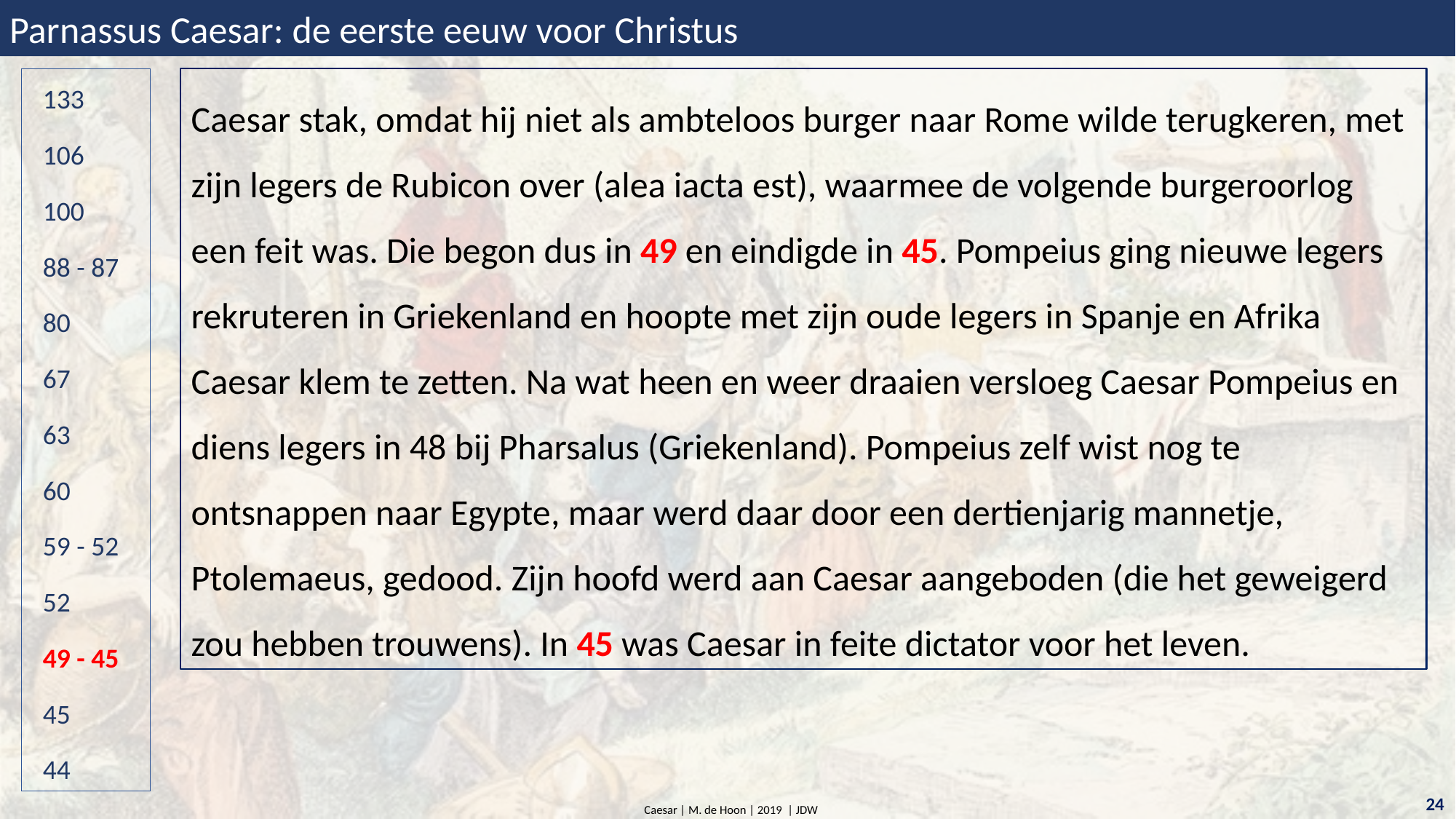

Parnassus Caesar: de eerste eeuw voor Christus

Caesar stak, omdat hij niet als ambteloos burger naar Rome wilde terugkeren, met zijn legers de Rubicon over (alea iacta est), waarmee de volgende burgeroorlog een feit was. Die begon dus in 49 en eindigde in 45. Pompeius ging nieuwe legers rekruteren in Griekenland en hoopte met zijn oude legers in Spanje en Afrika Caesar klem te zetten. Na wat heen en weer draaien versloeg Caesar Pompeius en diens legers in 48 bij Pharsalus (Griekenland). Pompeius zelf wist nog te ontsnappen naar Egypte, maar werd daar door een dertienjarig mannetje, Ptolemaeus, gedood. Zijn hoofd werd aan Caesar aangeboden (die het geweigerd zou hebben trouwens). In 45 was Caesar in feite dictator voor het leven.
133
106
100
88 - 87
80
67
63
60
59 - 52
52
49 - 45
45
44
24
Caesar | M. de Hoon | 2019  | JDW